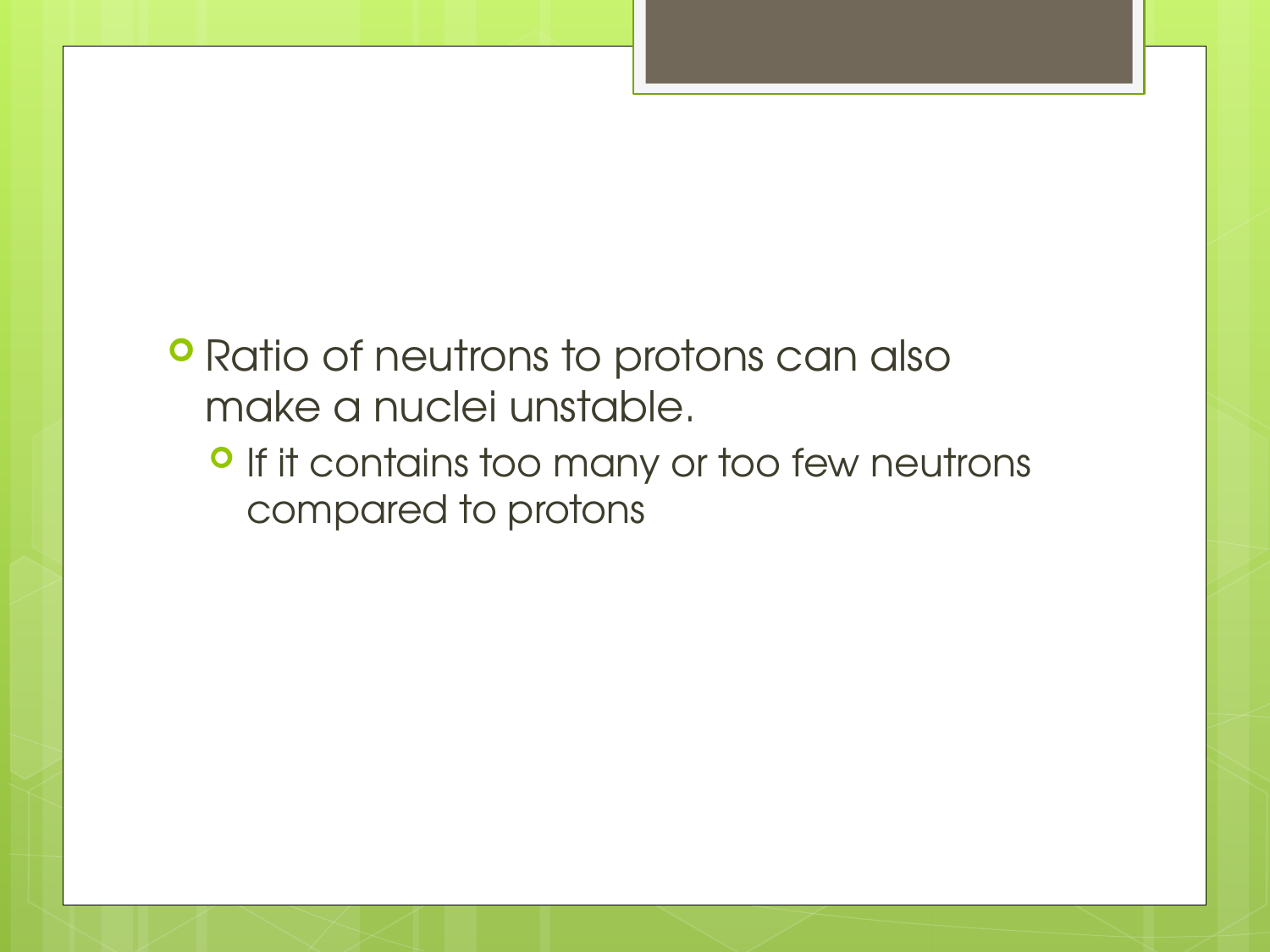

#
Ratio of neutrons to protons can also make a nuclei unstable.
If it contains too many or too few neutrons compared to protons